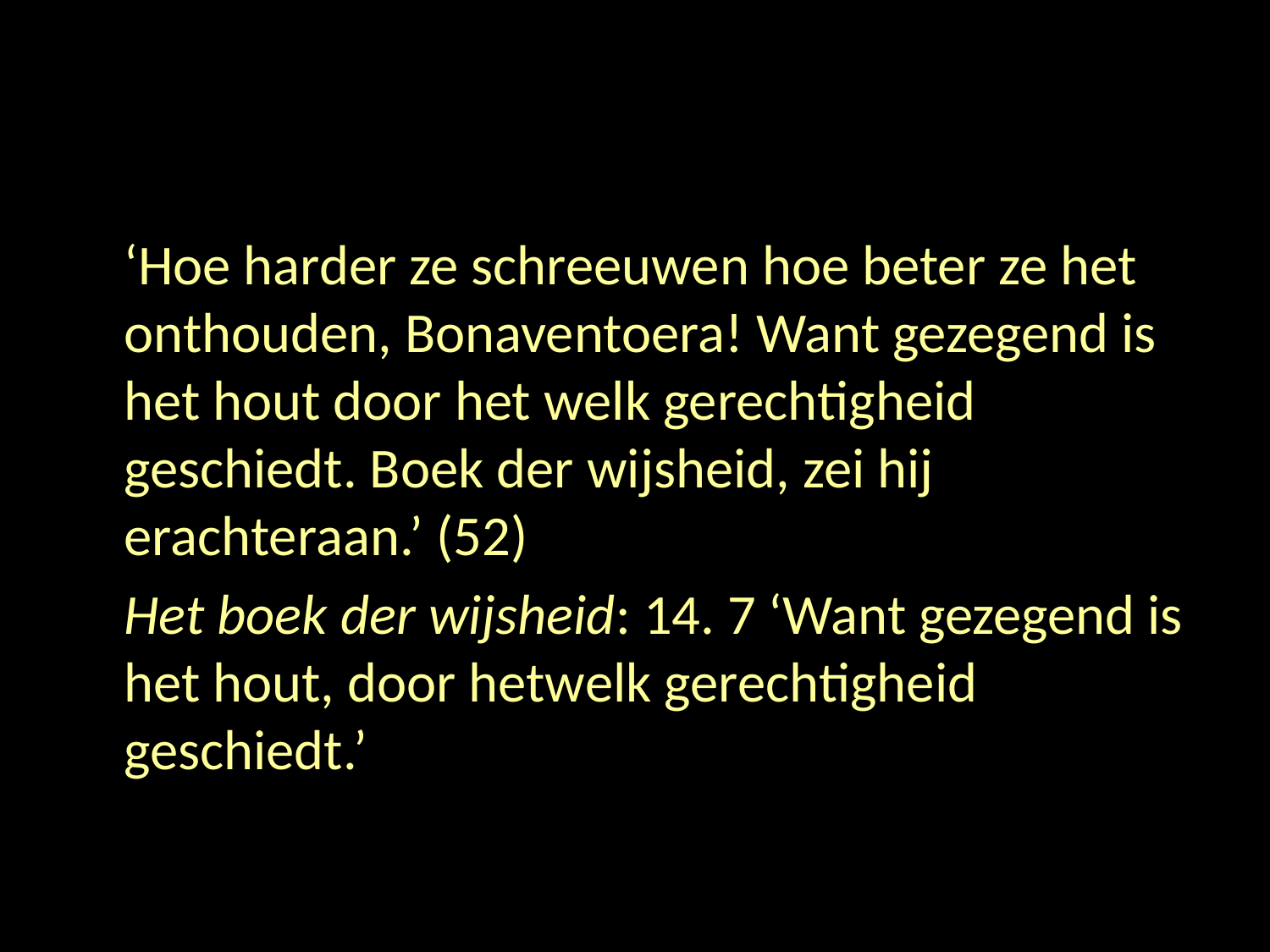

#
	‘Hoe harder ze schreeuwen hoe beter ze het onthouden, Bonaventoera! Want gezegend is het hout door het welk gerechtigheid geschiedt. Boek der wijsheid, zei hij erachteraan.’ (52)
	Het boek der wijsheid: 14. 7 ‘Want gezegend is het hout, door hetwelk gerechtigheid geschiedt.’